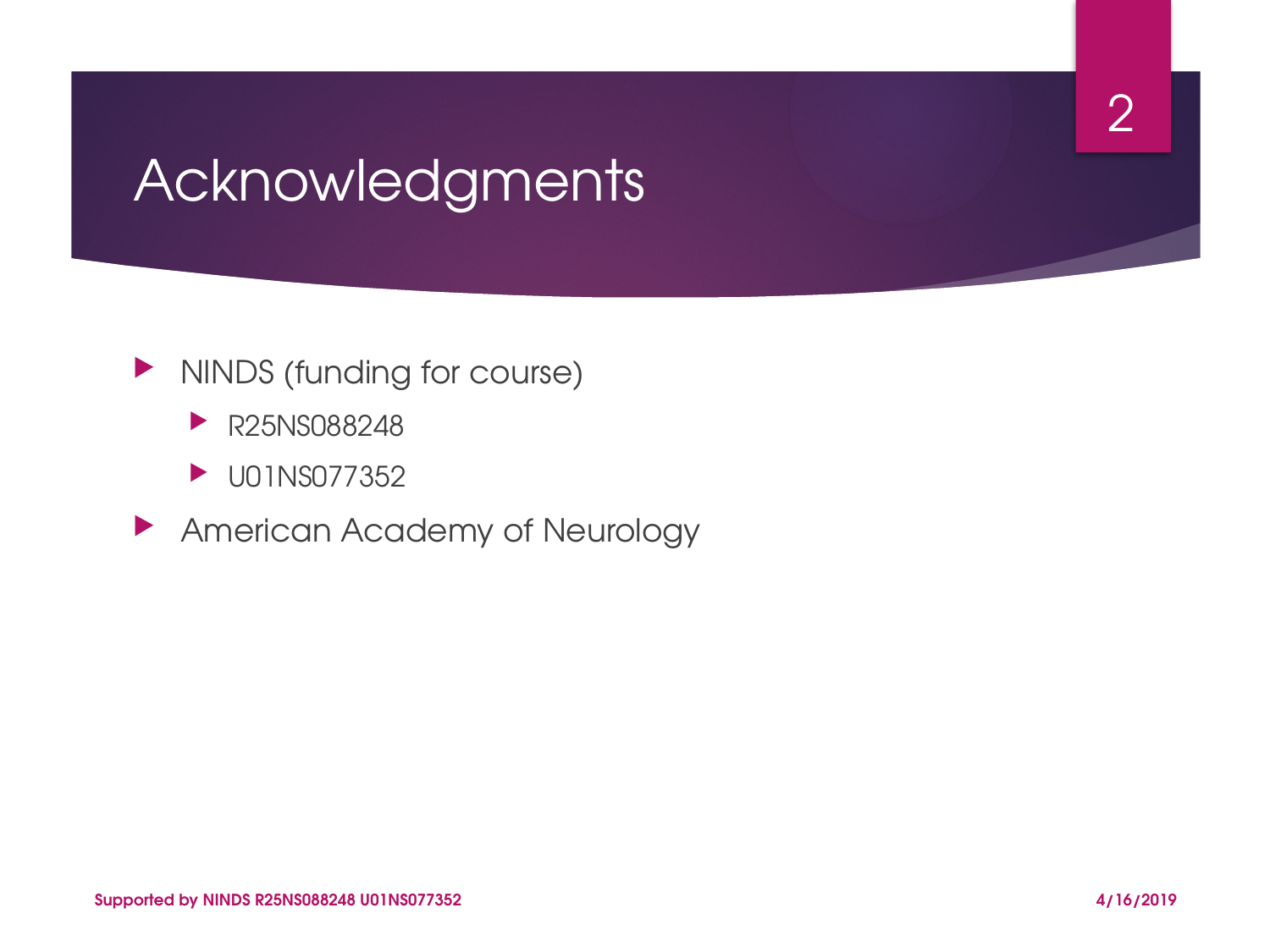

2
# Acknowledgments
NINDS (funding for course)
R25NS088248
U01NS077352
American Academy of Neurology

Supported by NINDS R25NS088248 U01NS077352
4/16/2019